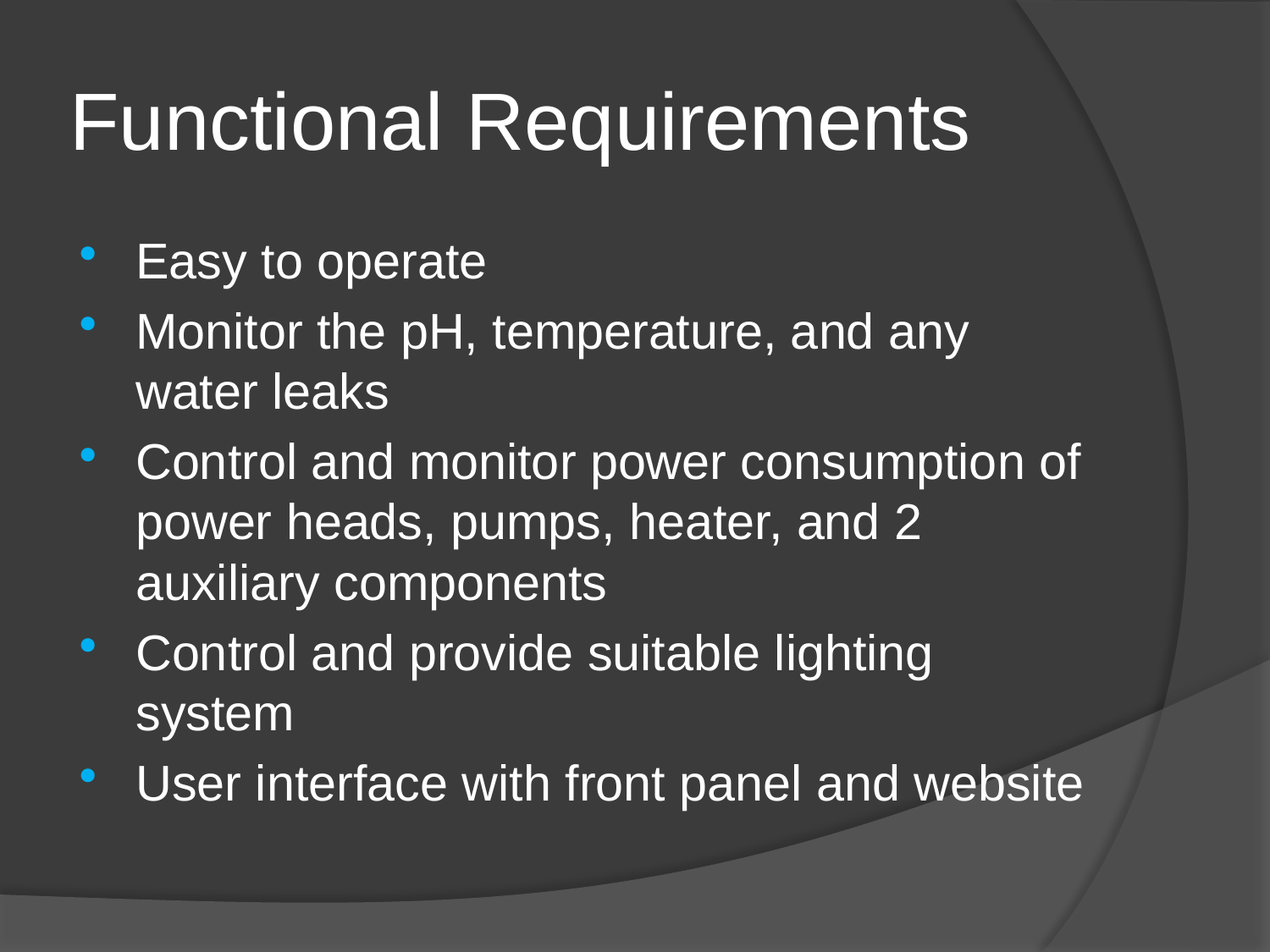

# Functional Requirements
Easy to operate
Monitor the pH, temperature, and any water leaks
Control and monitor power consumption of power heads, pumps, heater, and 2 auxiliary components
Control and provide suitable lighting system
User interface with front panel and website